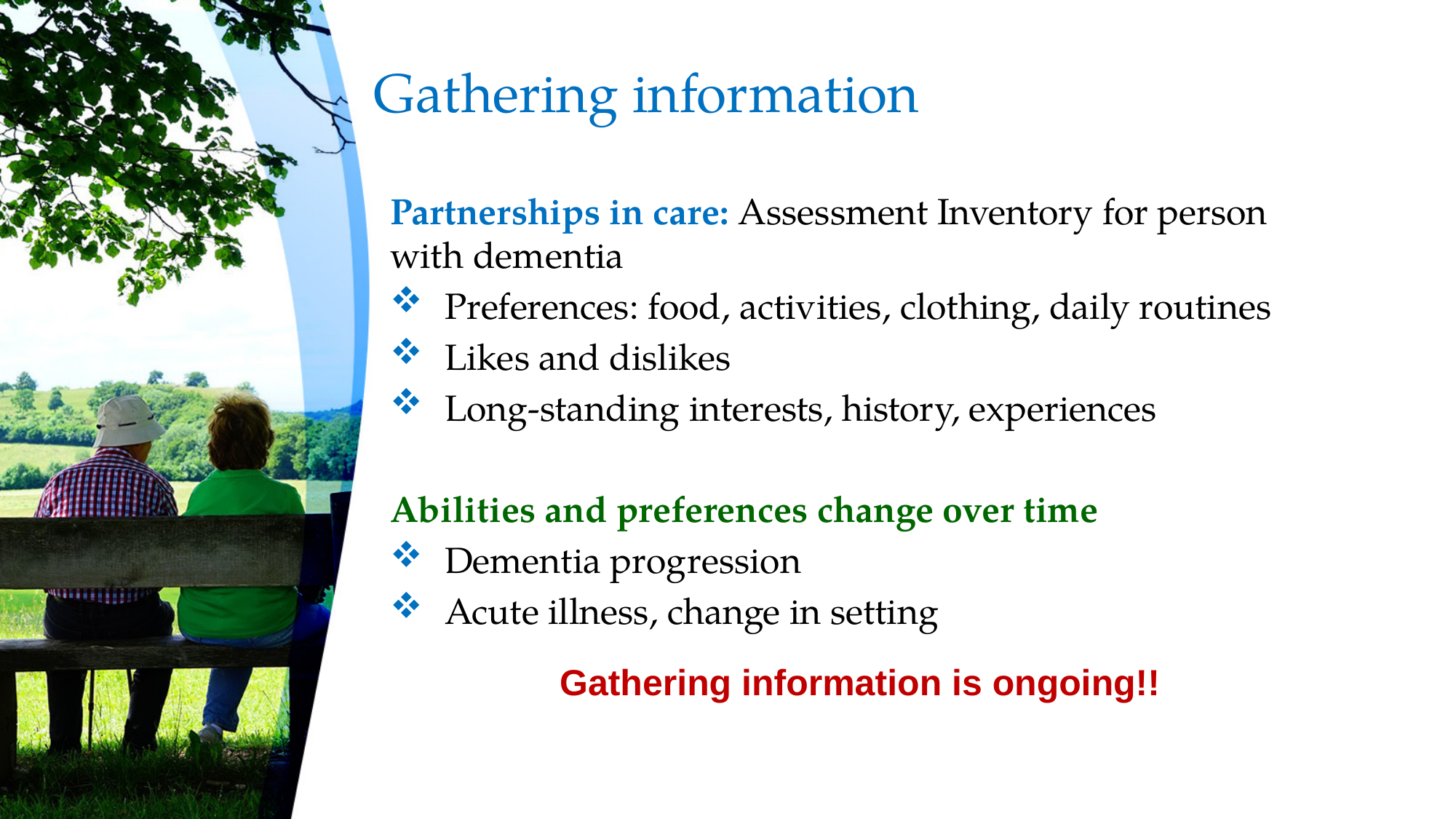

# Gathering information
Partnerships in care: Assessment Inventory for person with dementia
Preferences: food, activities, clothing, daily routines
Likes and dislikes
Long-standing interests, history, experiences

Abilities and preferences change over time
Dementia progression
Acute illness, change in setting
Gathering information is ongoing!!